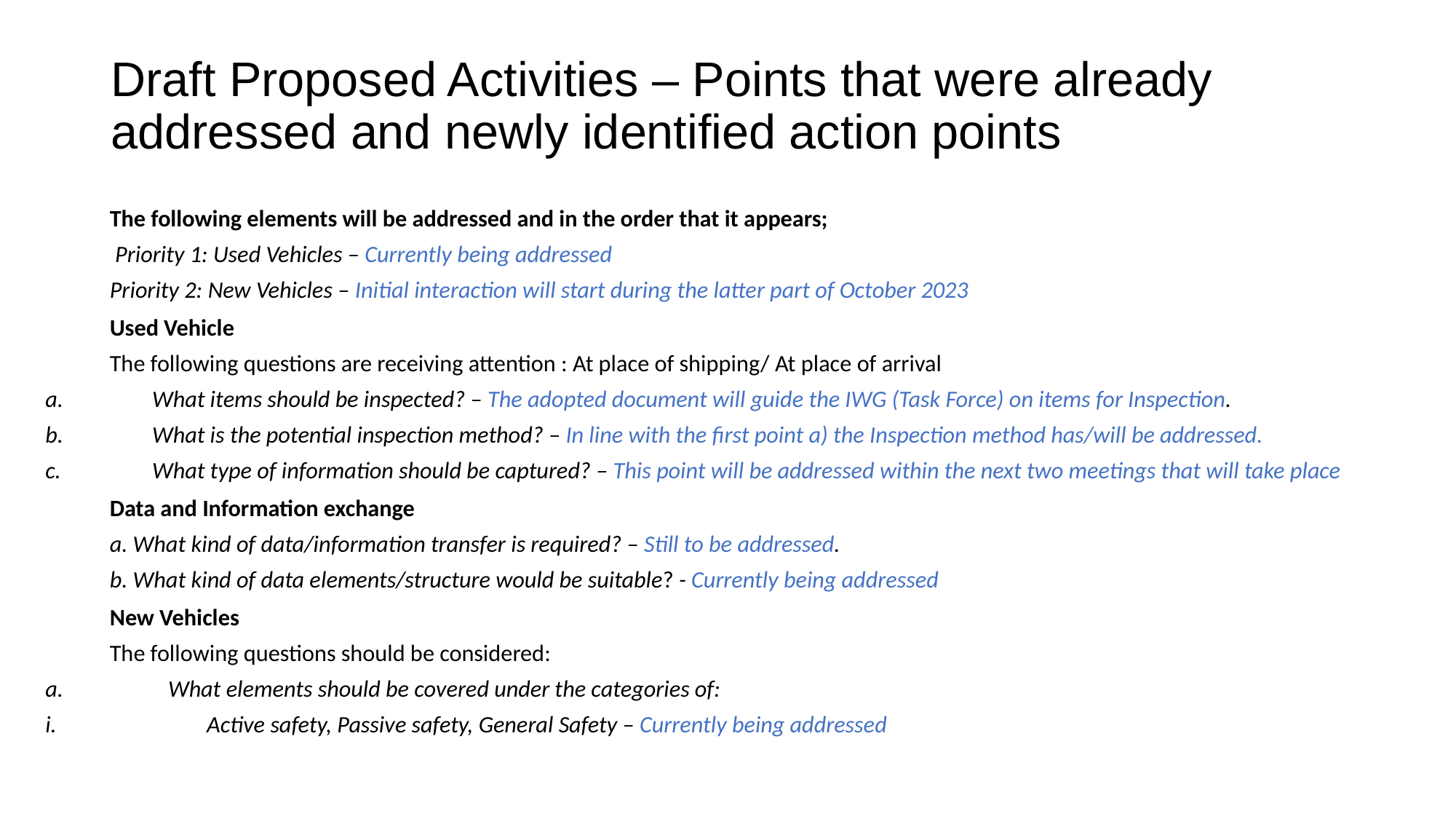

# Draft Proposed Activities – Points that were already addressed and newly identified action points

The following elements will be addressed and in the order that it appears;
 Priority 1: Used Vehicles – Currently being addressed
Priority 2: New Vehicles – Initial interaction will start during the latter part of October 2023
Used Vehicle
The following questions are receiving attention : At place of shipping/ At place of arrival
What items should be inspected? – The adopted document will guide the IWG (Task Force) on items for Inspection.
What is the potential inspection method? – In line with the first point a) the Inspection method has/will be addressed.
What type of information should be captured? – This point will be addressed within the next two meetings that will take place
Data and Information exchange
a. What kind of data/information transfer is required? – Still to be addressed.
b. What kind of data elements/structure would be suitable? - Currently being addressed
New Vehicles
The following questions should be considered:
   What elements should be covered under the categories of:
Active safety, Passive safety, General Safety – Currently being addressed